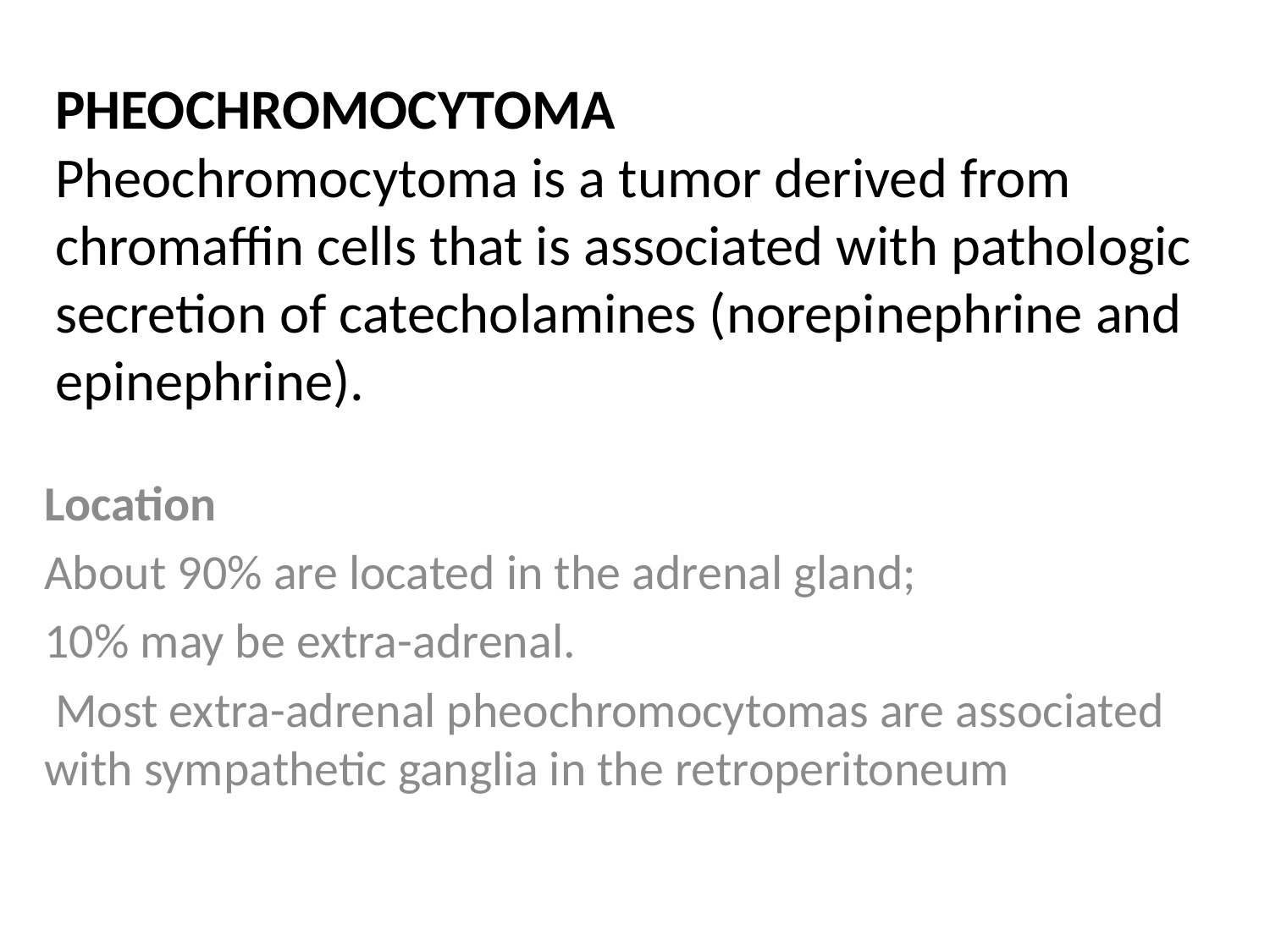

# PHEOCHROMOCYTOMA Pheochromocytoma is a tumor derived from chromaffin cells that is associated with pathologic secretion of catecholamines (norepinephrine and epinephrine).
Location
About 90% are located in the adrenal gland;
10% may be extra-adrenal.
 Most extra-adrenal pheochromocytomas are associated with sympathetic ganglia in the retroperitoneum